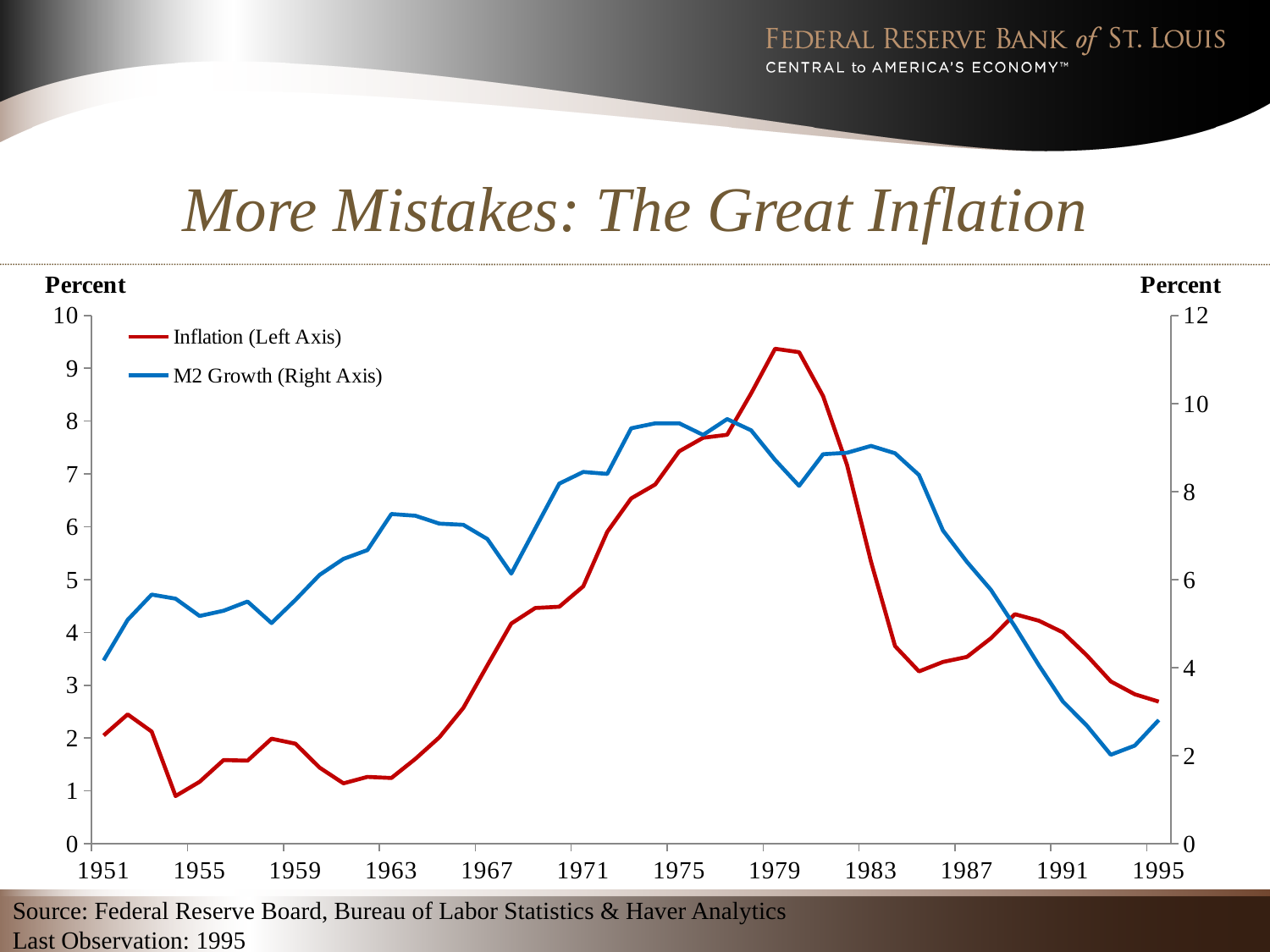

# More Mistakes: The Great Inflation

### Chart

| Category |  |  |
|---|---|---|
| 18629.0 | 2.049034498191888 | 4.165781087471582 |
| 18994.0 | 2.448814118607281 | 5.084989921473769 |
| 19360.0 | 2.123800940404035 | 5.659285755913022 |
| 19725.0 | 0.902408705609386 | 5.566871551320353 |
| 20090.0 | 1.172496866950468 | 5.174008836688698 |
| 20455.0 | 1.583560594243654 | 5.292770005249175 |
| 20821.0 | 1.572237751393075 | 5.502020345238741 |
| 21186.0 | 1.987449476264071 | 5.012584984787 |
| 21551.0 | 1.892830141893782 | 5.540495559555865 |
| 21916.0 | 1.441446960822476 | 6.10518486078005 |
| 22282.0 | 1.143168276798976 | 6.469497552925425 |
| 22647.0 | 1.264980606153987 | 6.669933944875677 |
| 23012.0 | 1.244263690031451 | 7.488528150901176 |
| 23377.0 | 1.605998848032861 | 7.449947644290163 |
| 23743.0 | 2.014279512036614 | 7.271269484191444 |
| 24108.0 | 2.572347556441867 | 7.244360703924854 |
| 24473.0 | 3.375791011507569 | 6.921830707052087 |
| 24838.0 | 4.168654015952811 | 6.136396122128893 |
| 25204.0 | 4.462871026284194 | 7.162328323712293 |
| 25569.0 | 4.48680879096112 | 8.18066001784132 |
| 25934.0 | 4.872441653155012 | 8.44511850753591 |
| 26299.0 | 5.902946519762392 | 8.400927536573537 |
| 26665.0 | 6.537064410770217 | 9.436620481122338 |
| 27030.0 | 6.799867340395833 | 9.548909450446171 |
| 27395.0 | 7.427971070891175 | 9.55021332763394 |
| 27760.0 | 7.68439998988856 | 9.285837369403858 |
| 28126.0 | 7.740816815642111 | 9.647177361525326 |
| 28491.0 | 8.526239394953752 | 9.389696449792224 |
| 28856.0 | 9.36929320102296 | 8.717505083973228 |
| 29221.0 | 9.304962305393419 | 8.129475820894303 |
| 29587.0 | 8.474053913158903 | 8.847663447859642 |
| 29952.0 | 7.16927952548863 | 8.880161697498963 |
| 30317.0 | 5.336704216245155 | 9.036281887042481 |
| 30682.0 | 3.741547466609649 | 8.86883785765143 |
| 31048.0 | 3.26280995884222 | 8.37420669716371 |
| 31413.0 | 3.441232127875775 | 7.115914922757917 |
| 31778.0 | 3.537053349997113 | 6.401663017415375 |
| 32143.0 | 3.889679458049837 | 5.767467641966384 |
| 32509.0 | 4.345740384029924 | 4.933932038604283 |
| 32874.0 | 4.221989616427279 | 4.055480117142095 |
| 33239.0 | 4.001114731362917 | 3.232034976049932 |
| 33604.0 | 3.56562294513898 | 2.68359942358618 |
| 33970.0 | 3.072080452447405 | 2.020256081372835 |
| 34335.0 | 2.829685320471515 | 2.228563411445705 |
| 34700.0 | 2.690219109233104 | 2.810352909770265 |
Source: Federal Reserve Board, Bureau of Labor Statistics & Haver Analytics
Last Observation: 1995